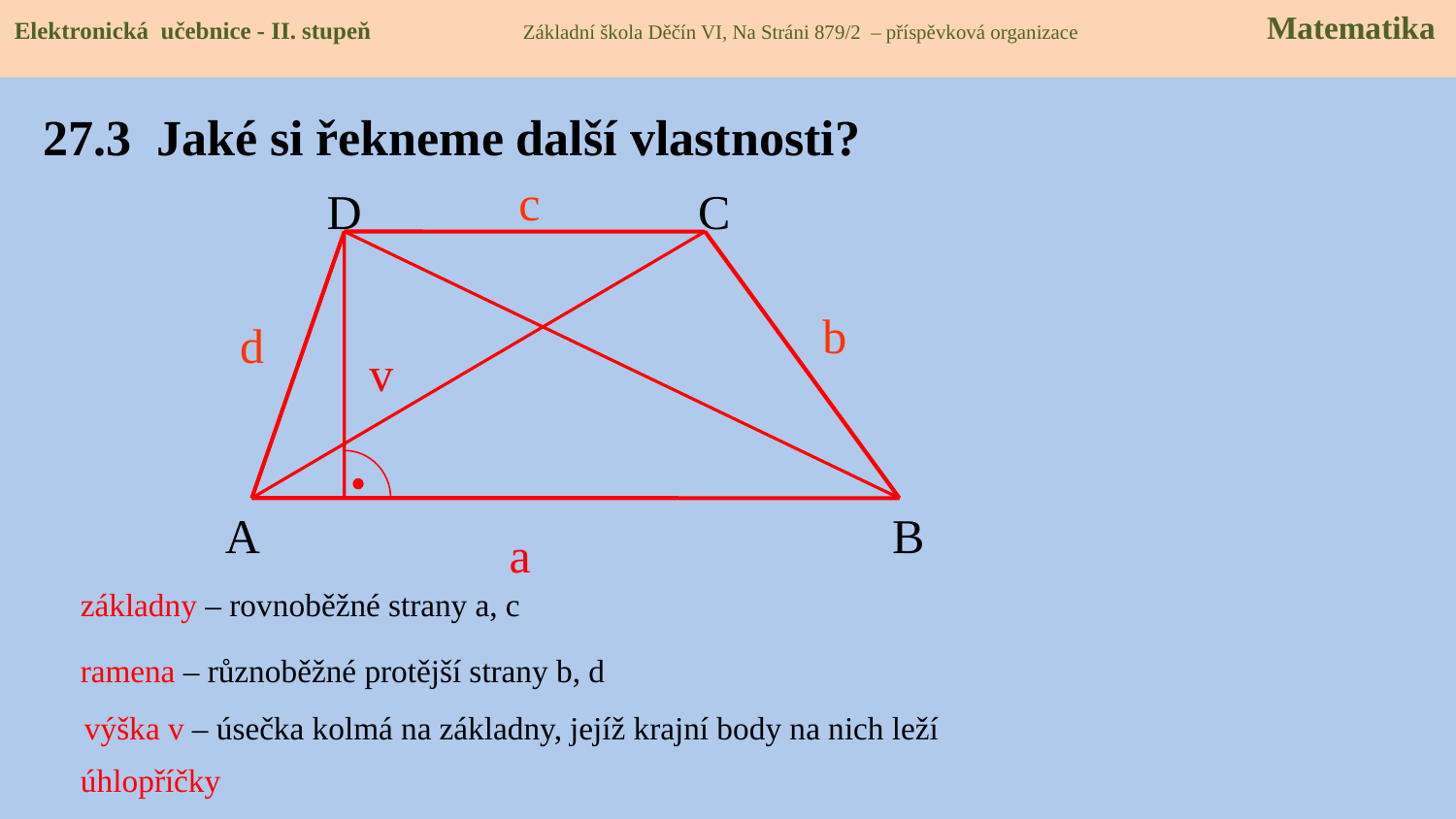

Elektronická  učebnice - II. stupeň                         Základní škola Děčín VI, Na Stráni 879/2  – příspěvková organizace                                     Matematika

# 27.3  Jaké si řekneme další vlastnosti?
c
D
C

b
d
v

A
B

a
základny – rovnoběžné strany a, c
ramena – různoběžné protější strany b, d
výška v – úsečka kolmá na základny, jejíž krajní body na nich leží
úhlopříčky